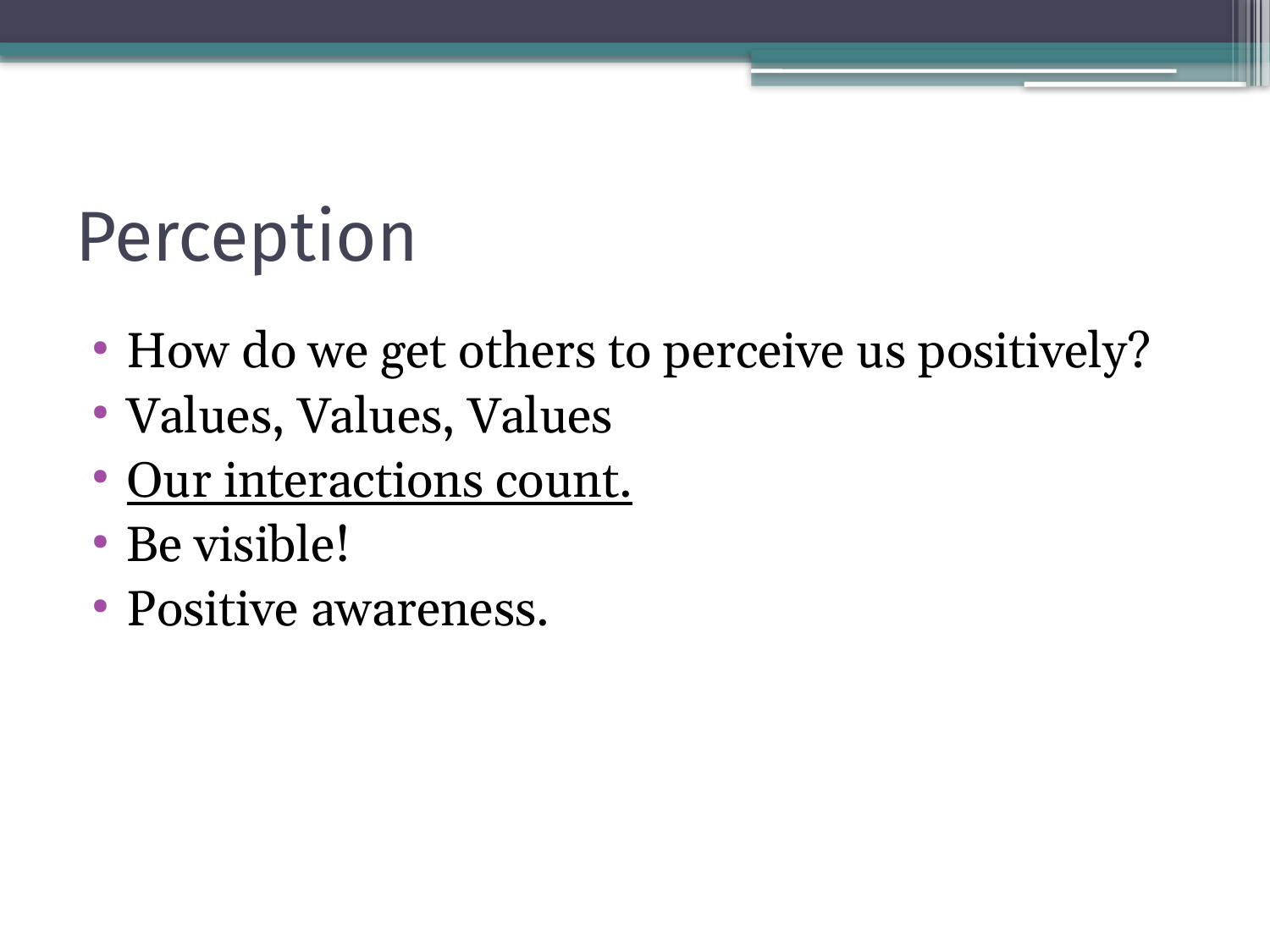

# Perception
How do we get others to perceive us positively?
Values, Values, Values
Our interactions count.
Be visible!
Positive awareness.